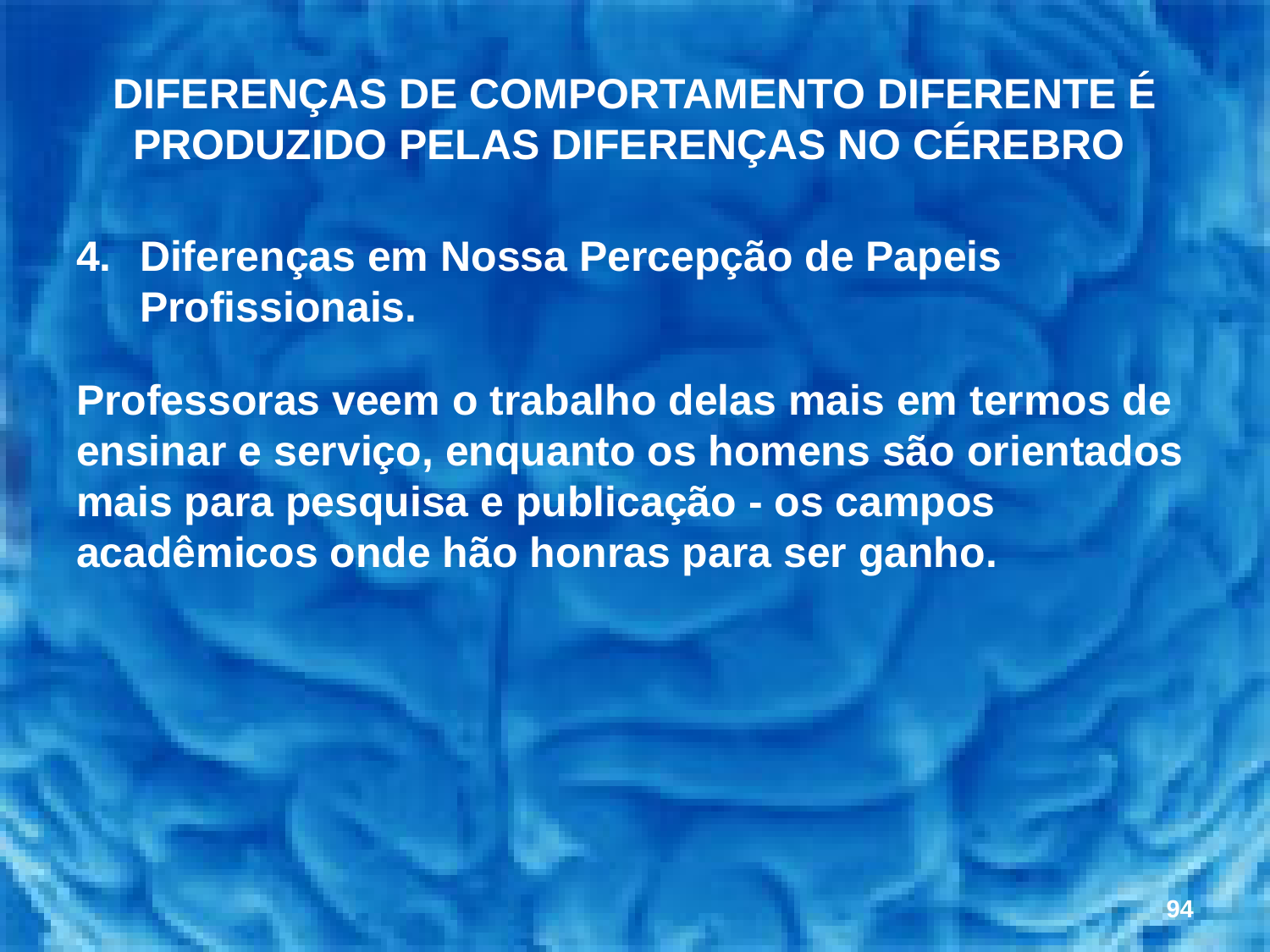

# DIFERENÇAS DE COMPORTAMENTO DIFERENTE É PRODUZIDO PELAS DIFERENÇAS NO CÉREBRO
Diferenças em Nossa Percepção de Papeis Profissionais.

Professoras veem o trabalho delas mais em termos de ensinar e serviço, enquanto os homens são orientados mais para pesquisa e publicação - os campos acadêmicos onde hão honras para ser ganho.

94